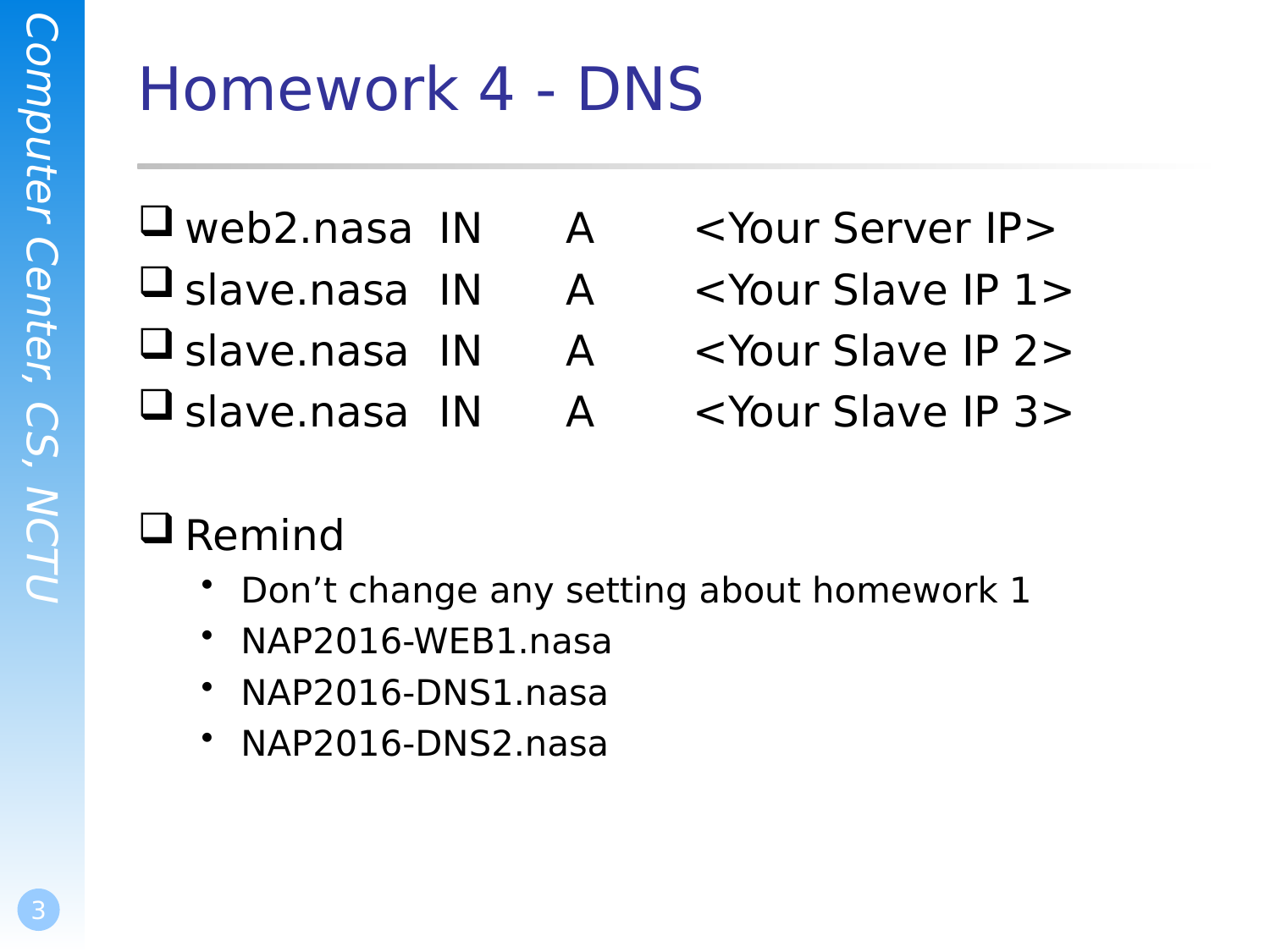

# Homework 4 - DNS
web2.nasa	IN	A	<Your Server IP>
slave.nasa	IN	A	<Your Slave IP 1>
slave.nasa	IN	A	<Your Slave IP 2>
slave.nasa	IN	A	<Your Slave IP 3>

Remind
Don’t change any setting about homework 1
NAP2016-WEB1.nasa
NAP2016-DNS1.nasa
NAP2016-DNS2.nasa